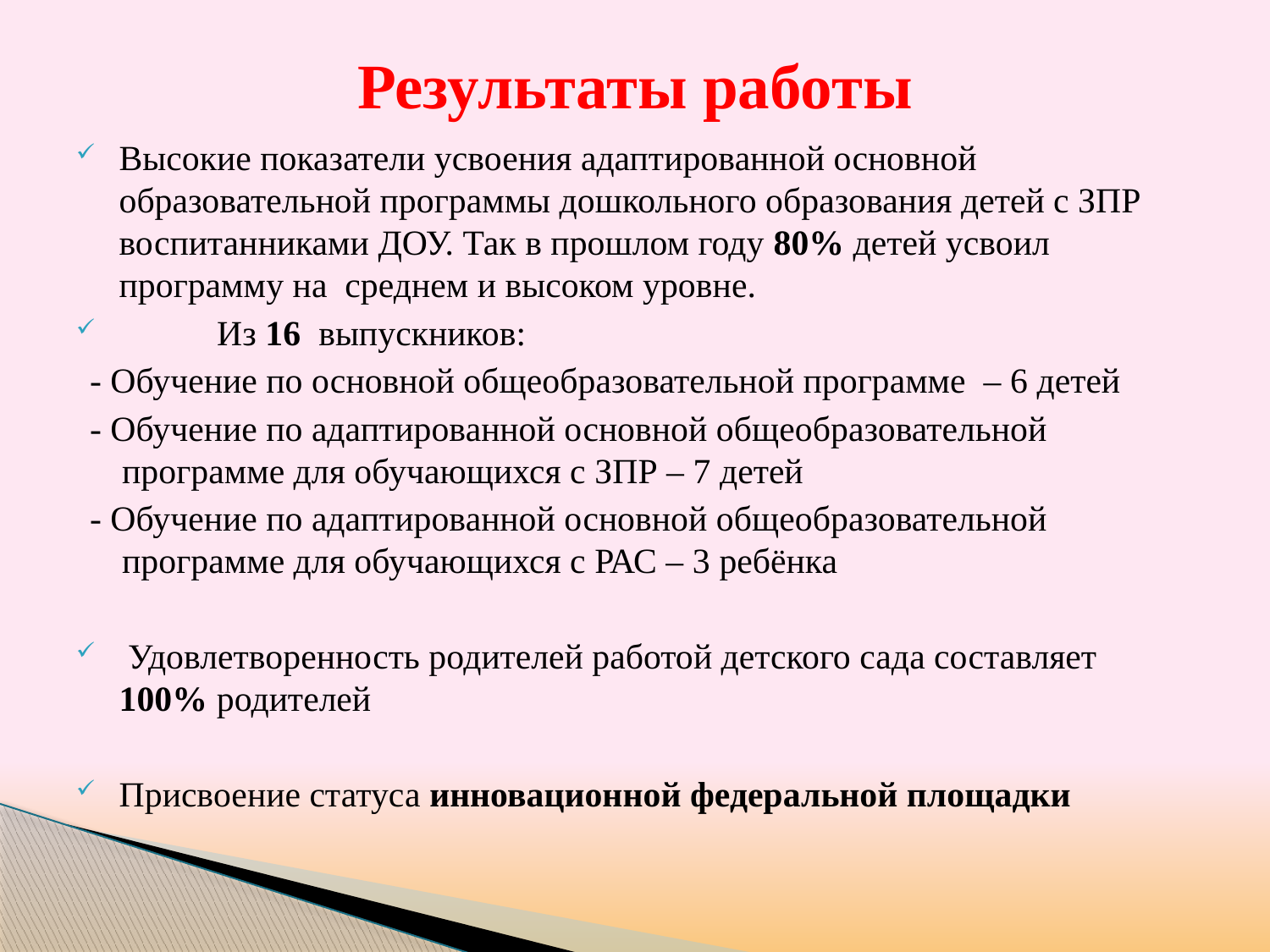

# Результаты работы
Высокие показатели усвоения адаптированной основной образовательной программы дошкольного образования детей с ЗПР воспитанниками ДОУ. Так в прошлом году 80% детей усвоил программу на  среднем и высоком уровне.
	Из 16  выпускников:
- Обучение по основной общеобразовательной программе  – 6 детей
- Обучение по адаптированной основной общеобразовательной программе для обучающихся с ЗПР – 7 детей
- Обучение по адаптированной основной общеобразовательной программе для обучающихся с РАС – 3 ребёнка

 Удовлетворенность родителей работой детского сада составляет 100% родителей

Присвоение статуса инновационной федеральной площадки